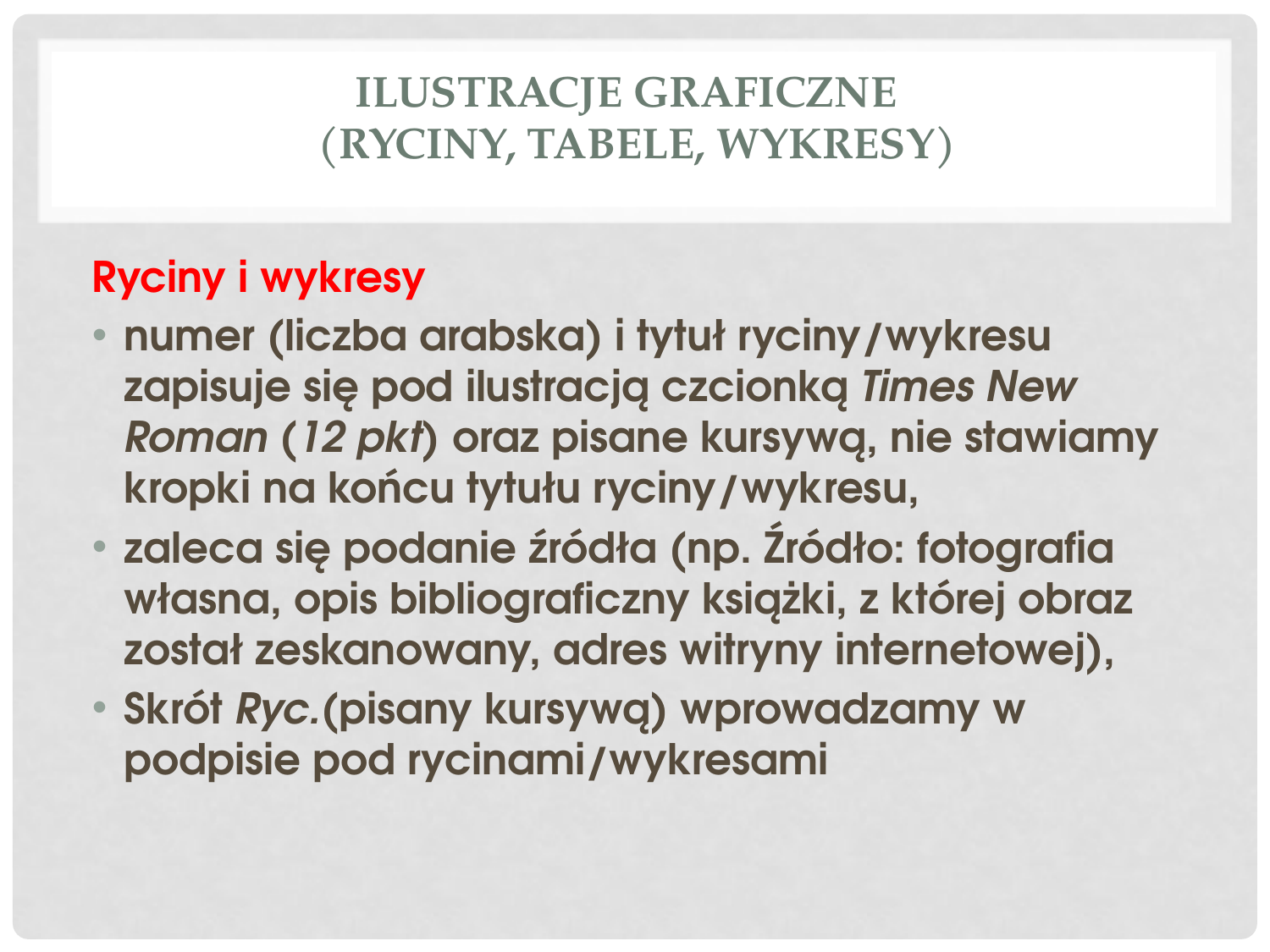

# Ilustracje graficzne (ryciny, tabele, wykresy)
Ryciny i wykresy
numer (liczba arabska) i tytuł ryciny/wykresu zapisuje się pod ilustracją czcionką Times New Roman (12 pkt) oraz pisane kursywą, nie stawiamy kropki na końcu tytułu ryciny/wykresu,
zaleca się podanie źródła (np. Źródło: fotografia własna, opis bibliograficzny książki, z której obraz został zeskanowany, adres witryny internetowej),
Skrót Ryc.(pisany kursywą) wprowadzamy w podpisie pod rycinami/wykresami